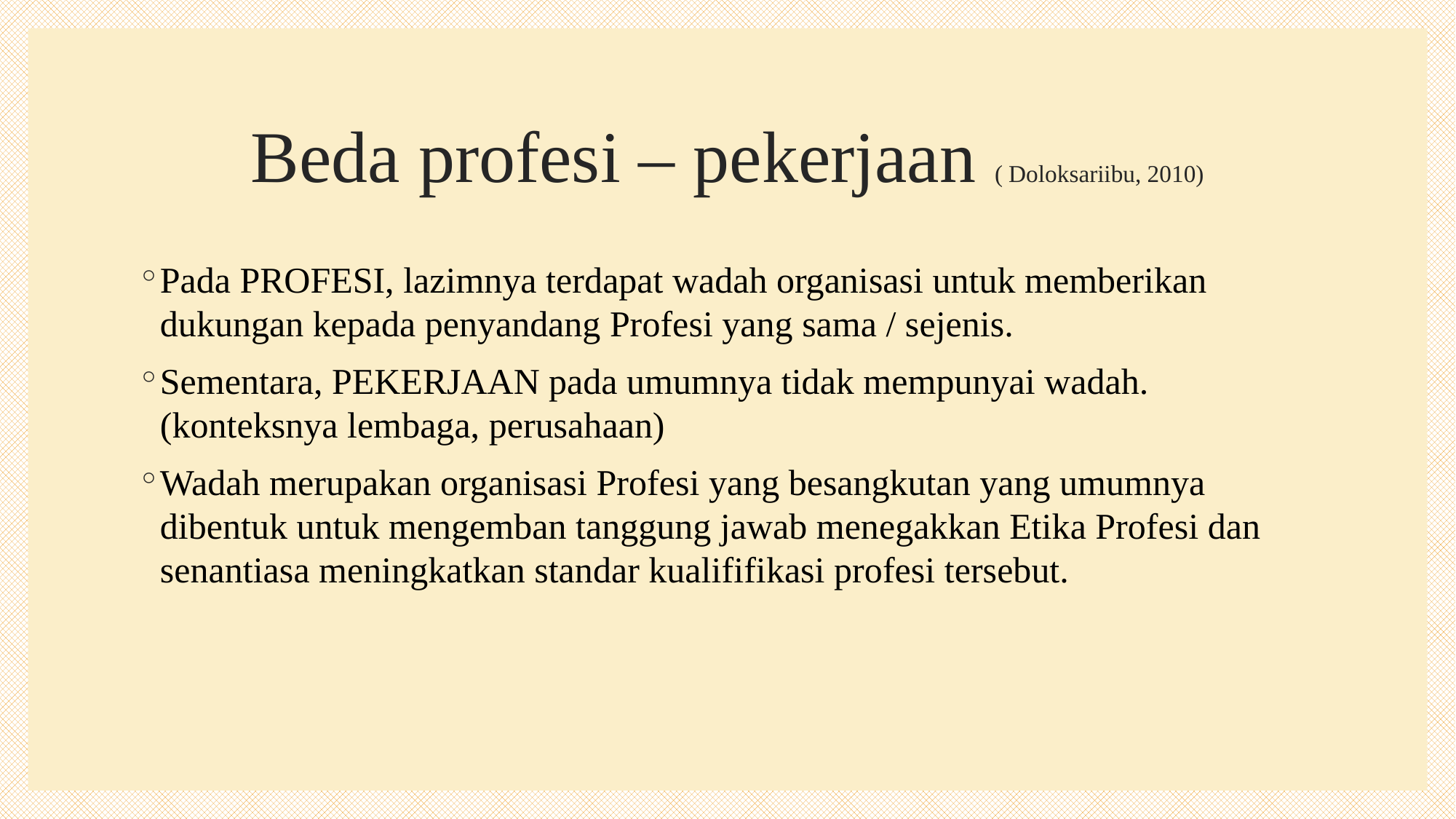

# Beda profesi – pekerjaan ( Doloksariibu, 2010)
Pada PROFESI, lazimnya terdapat wadah organisasi untuk memberikan dukungan kepada penyandang Profesi yang sama / sejenis.
Sementara, PEKERJAAN pada umumnya tidak mempunyai wadah. (konteksnya lembaga, perusahaan)
Wadah merupakan organisasi Profesi yang besangkutan yang umumnya dibentuk untuk mengemban tanggung jawab menegakkan Etika Profesi dan senantiasa meningkatkan standar kualififikasi profesi tersebut.